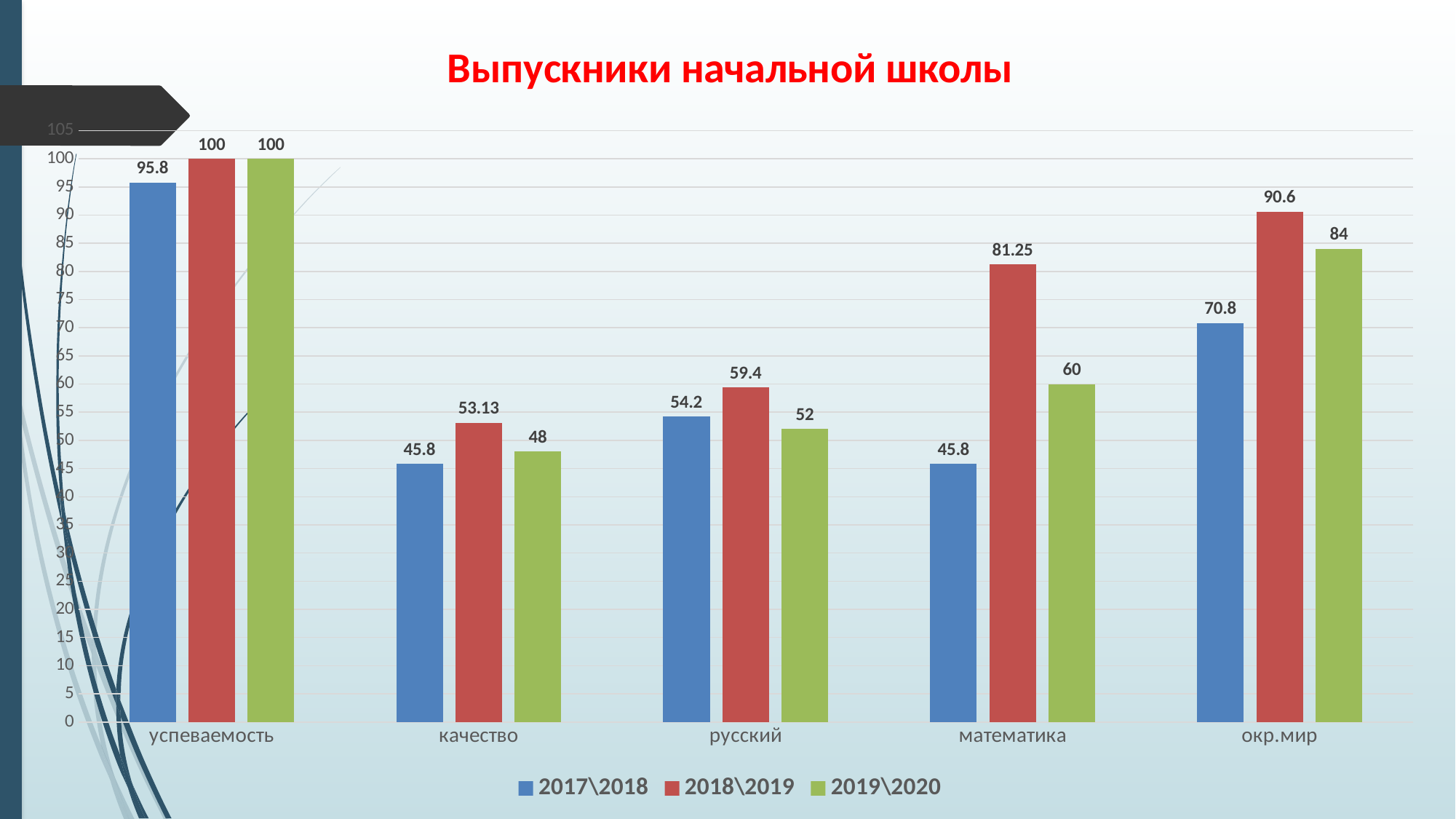

### Chart: Выпускники начальной школы

| Category | 2017\2018 | 2018\2019 | 2019\2020 |
|---|---|---|---|
| успеваемость | 95.8 | 100.0 | 100.0 |
| качество | 45.8 | 53.13 | 48.0 |
| русский | 54.2 | 59.4 | 52.0 |
| математика | 45.8 | 81.25 | 60.0 |
| окр.мир | 70.8 | 90.6 | 84.0 |